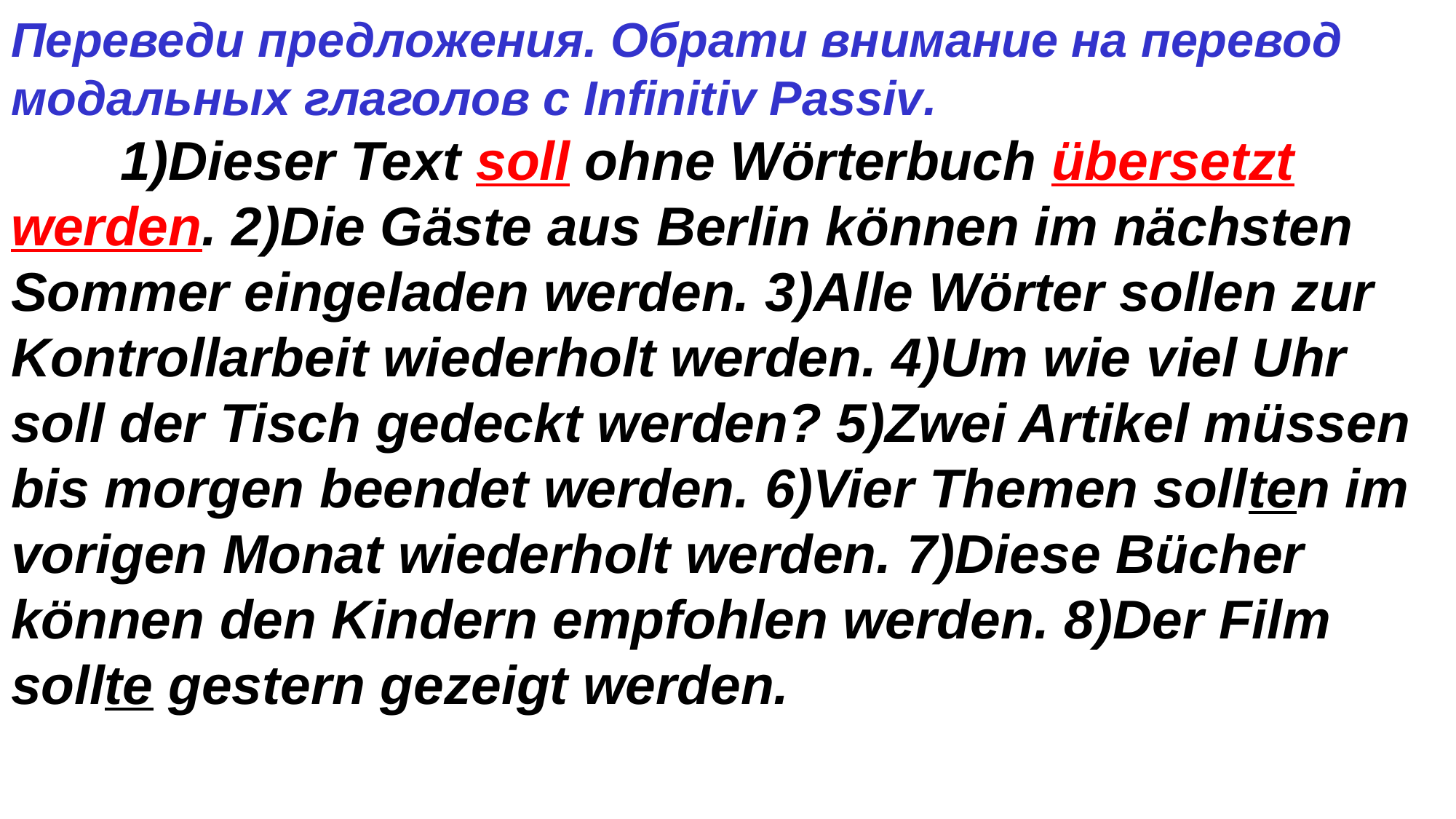

Переведи предложения. Обрати внимание на перевод модальных глаголов с Infinitiv Passiv.
	1)Dieser Text soll ohne Wörterbuch übersetzt werden. 2)Die Gäste aus Berlin können im nächsten Sommer eingeladen werden. 3)Alle Wörter sollen zur Kontrollarbeit wiederholt werden. 4)Um wie viel Uhr soll der Tisch gedeckt werden? 5)Zwei Artikel müssen bis morgen beendet werden. 6)Vier Themen sollten im vorigen Monat wiederholt werden. 7)Diese Bücher können den Kindern empfohlen werden. 8)Der Film sollte gestern gezeigt werden.